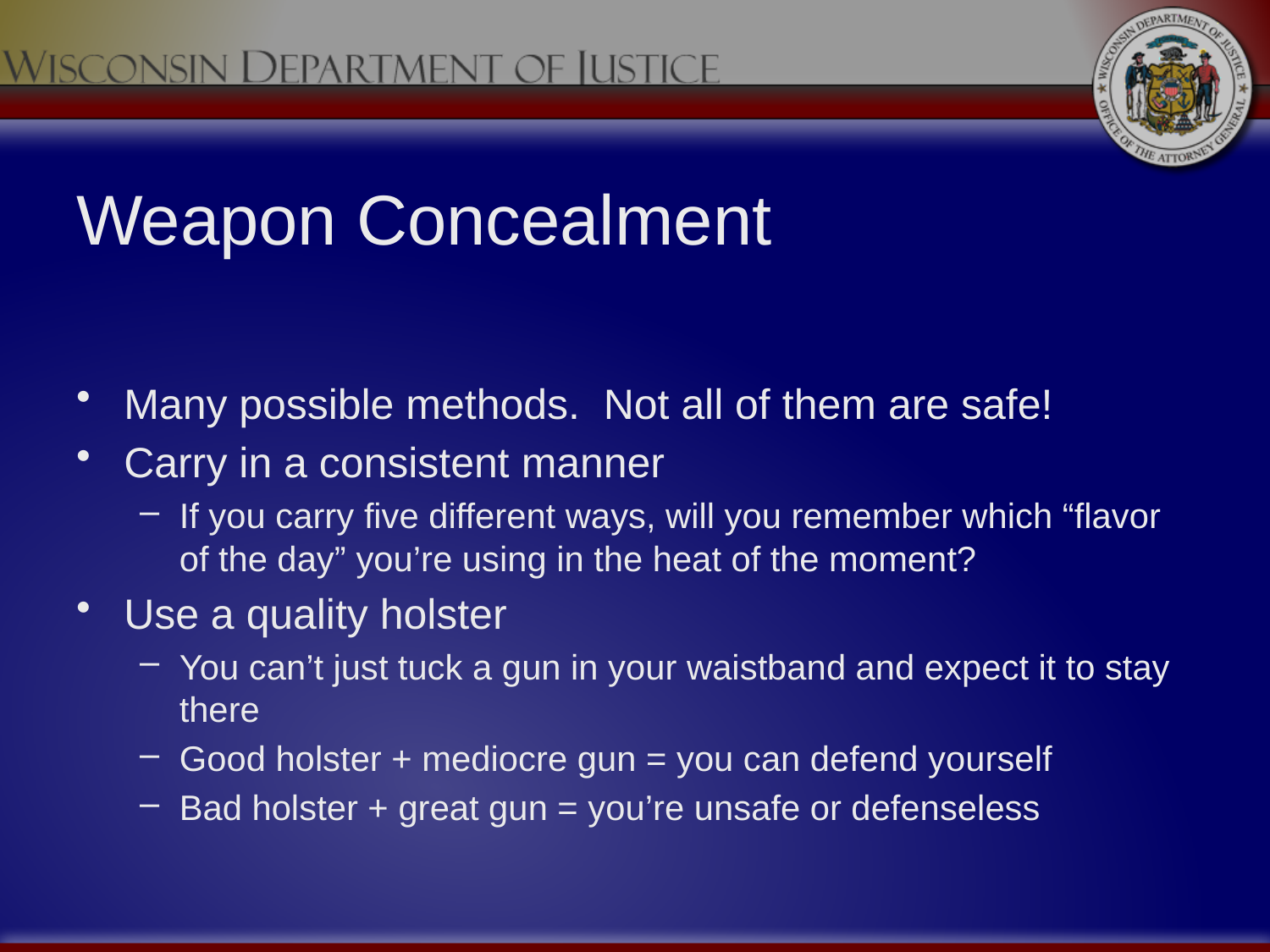

# Weapon Concealment
Many possible methods.  Not all of them are safe!
Carry in a consistent manner
If you carry five different ways, will you remember which “flavor of the day” you’re using in the heat of the moment?
Use a quality holster
You can’t just tuck a gun in your waistband and expect it to stay there
Good holster + mediocre gun = you can defend yourself
Bad holster + great gun = you’re unsafe or defenseless